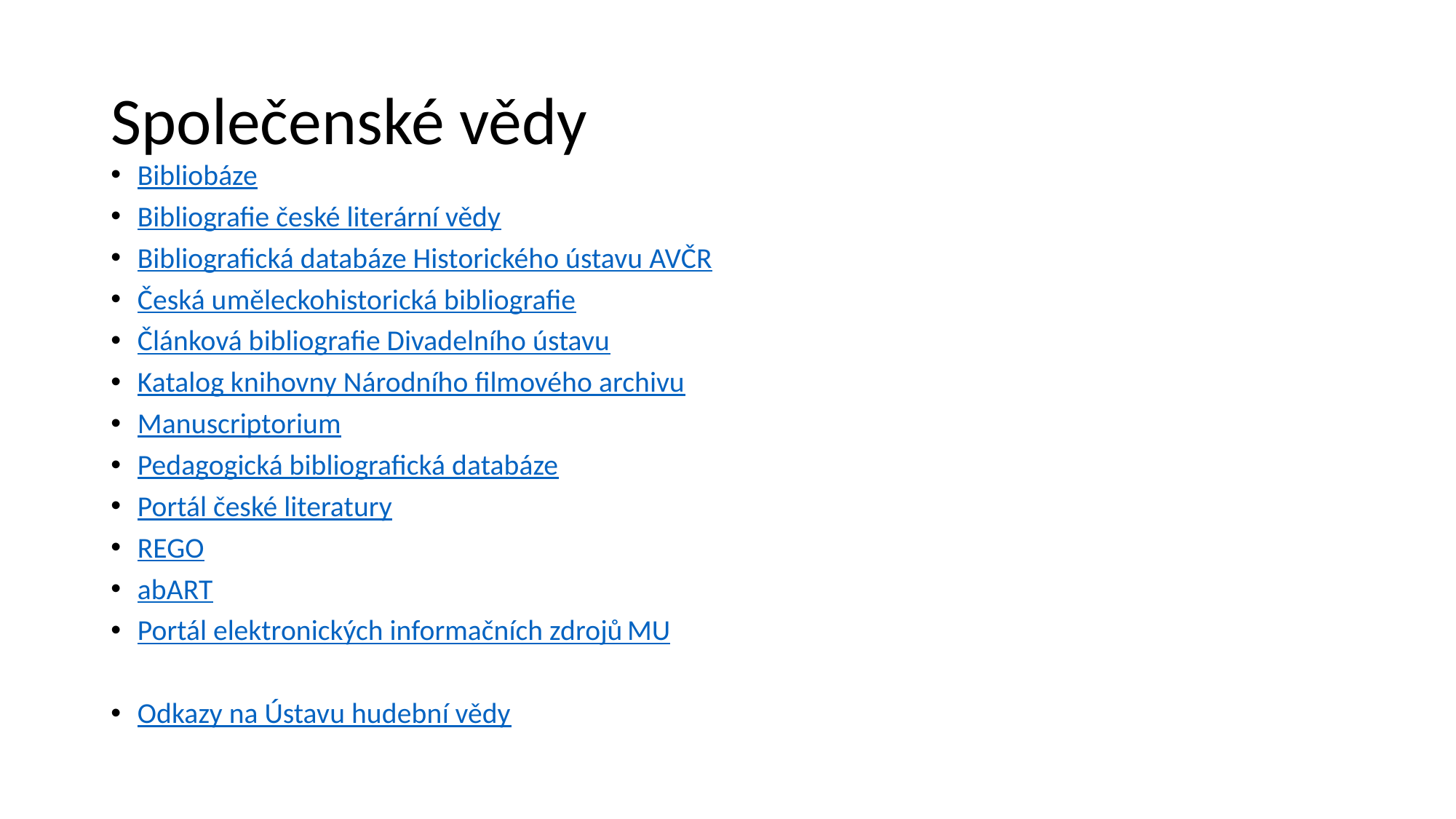

# Společenské vědy
Bibliobáze
Bibliografie české literární vědy
Bibliografická databáze Historického ústavu AVČR
Česká uměleckohistorická bibliografie
Článková bibliografie Divadelního ústavu
Katalog knihovny Národního filmového archivu
Manuscriptorium
Pedagogická bibliografická databáze
Portál české literatury
REGO
abART
Portál elektronických informačních zdrojů MU

Odkazy na Ústavu hudební vědy